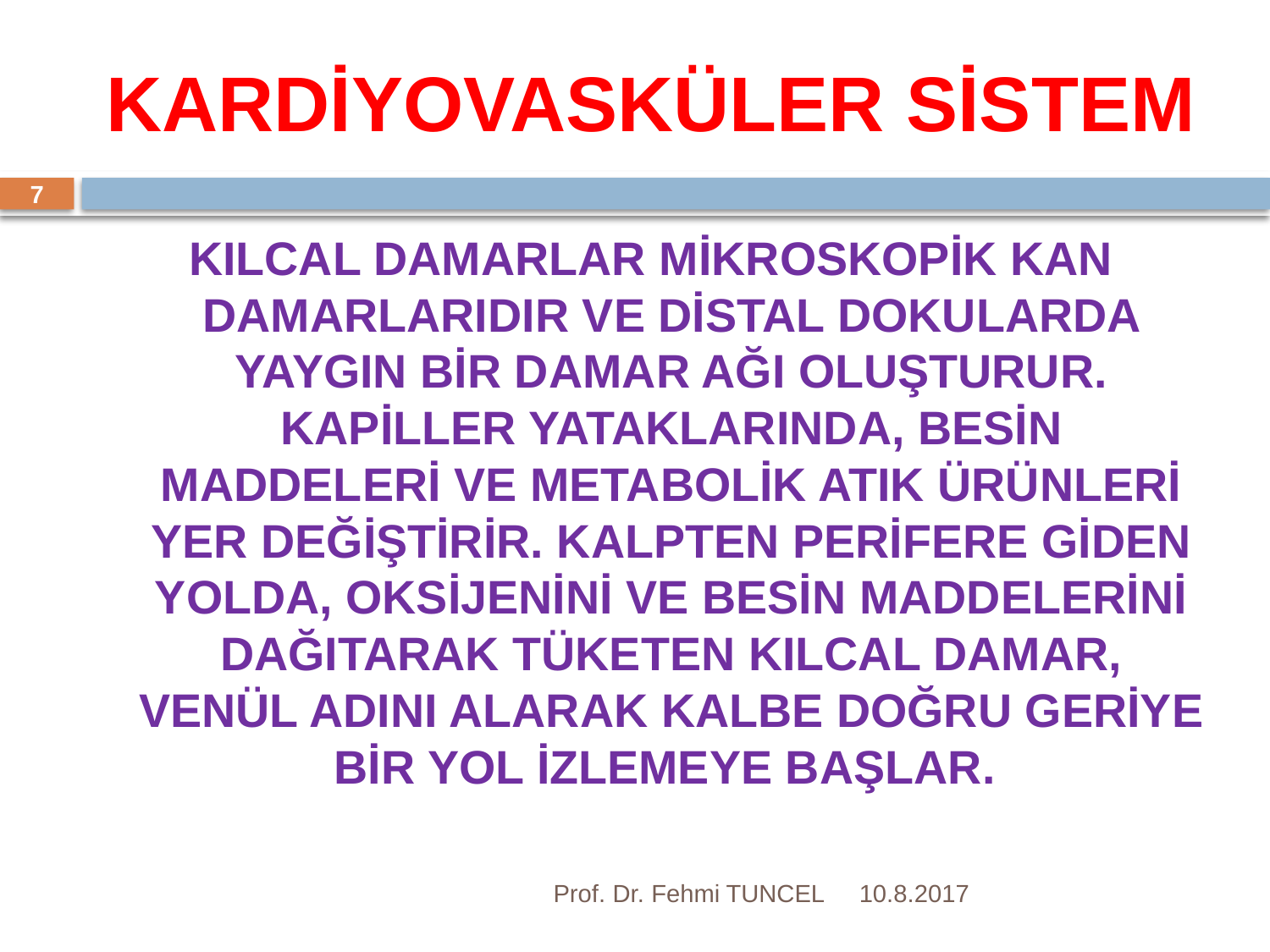

# KARDİYOVASKÜLER SİSTEM
7
KILCAL DAMARLAR MİKROSKOPİK KAN DAMARLARIDIR VE DİSTAL DOKULARDA YAYGIN BİR DAMAR AĞI OLUŞTURUR. KAPİLLER YATAKLARINDA, BESİN MADDELERİ VE METABOLİK ATIK ÜRÜNLERİ YER DEĞİŞTİRİR. KALPTEN PERİFERE GİDEN YOLDA, OKSİJENİNİ VE BESİN MADDELERİNİ DAĞITARAK TÜKETEN KILCAL DAMAR, VENÜL ADINI ALARAK KALBE DOĞRU GERİYE BİR YOL İZLEMEYE BAŞLAR.
Prof. Dr. Fehmi TUNCEL
10.8.2017